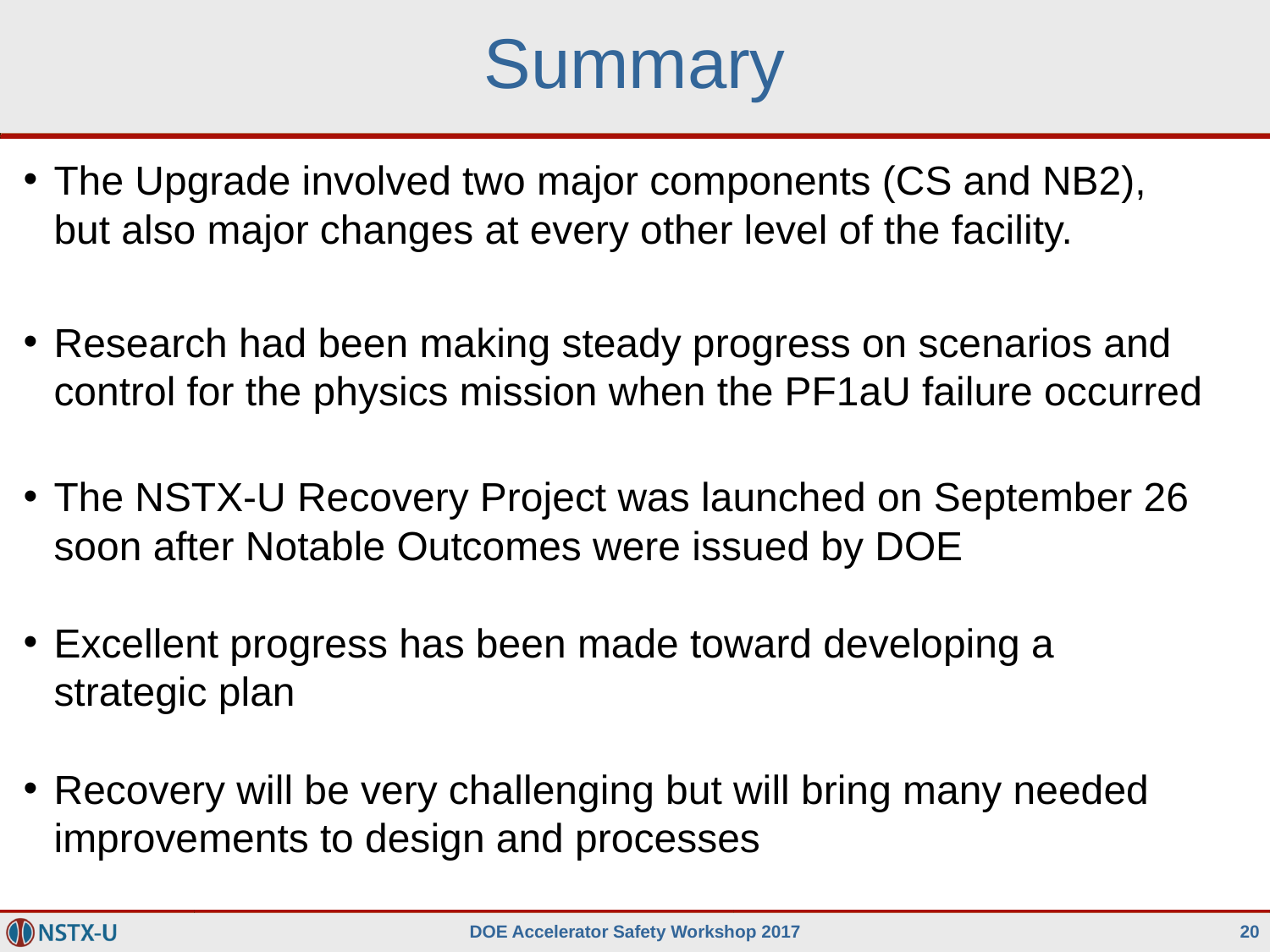

# Summary
The Upgrade involved two major components (CS and NB2), but also major changes at every other level of the facility.

Research had been making steady progress on scenarios and control for the physics mission when the PF1aU failure occurred

The NSTX-U Recovery Project was launched on September 26 soon after Notable Outcomes were issued by DOE

Excellent progress has been made toward developing a strategic plan

Recovery will be very challenging but will bring many needed improvements to design and processes